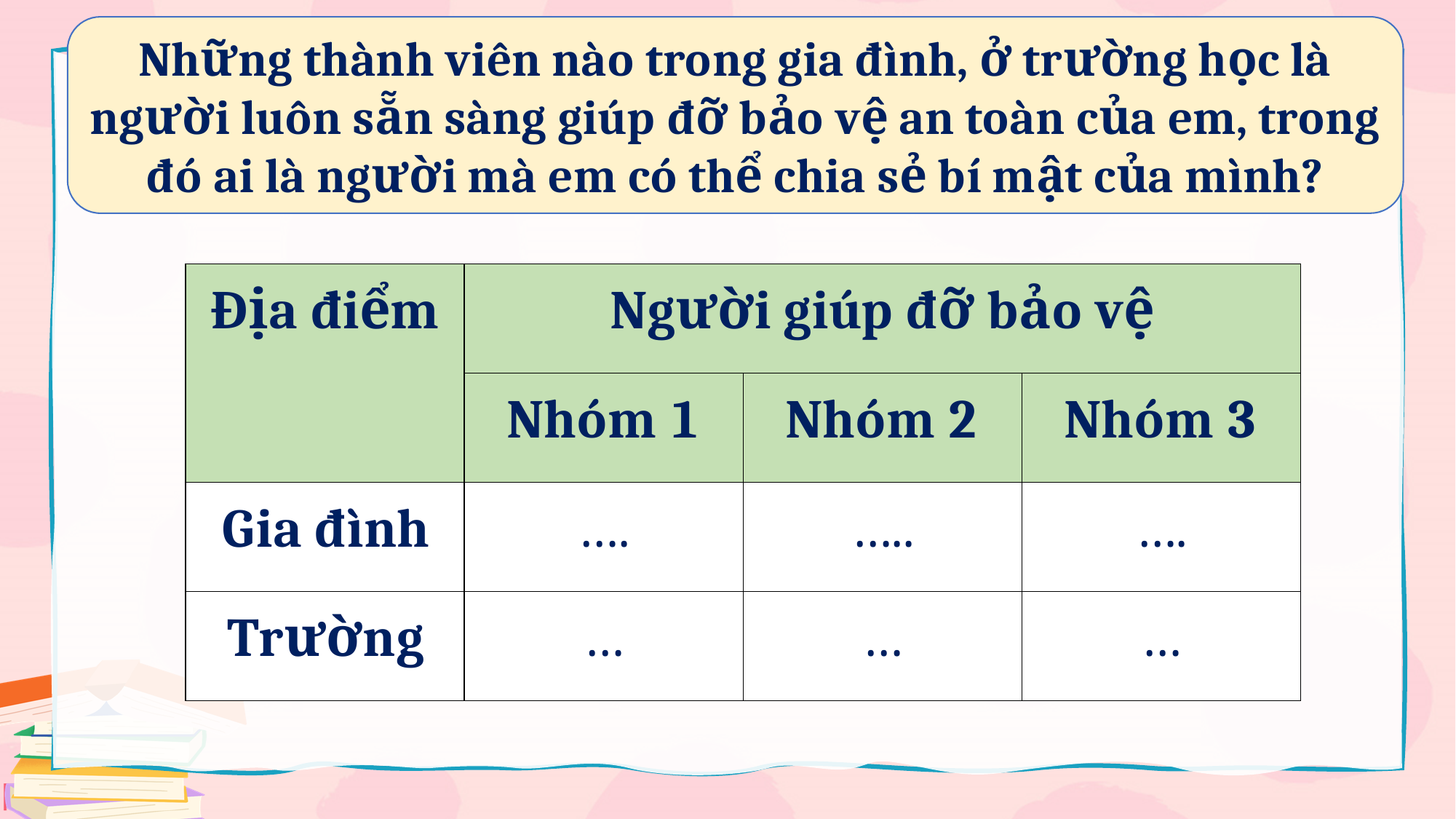

Những thành viên nào trong gia đình, ở trường học là người luôn sẵn sàng giúp đỡ bảo vệ an toàn của em, trong đó ai là người mà em có thể chia sẻ bí mật của mình?

| Địa điểm | Người giúp đỡ bảo vệ |  |  |
| --- | --- | --- | --- |
|  | Nhóm 1 | Nhóm 2 | Nhóm 3 |
| Gia đình | …. | ….. | …. |
| Trường | … | … | … |